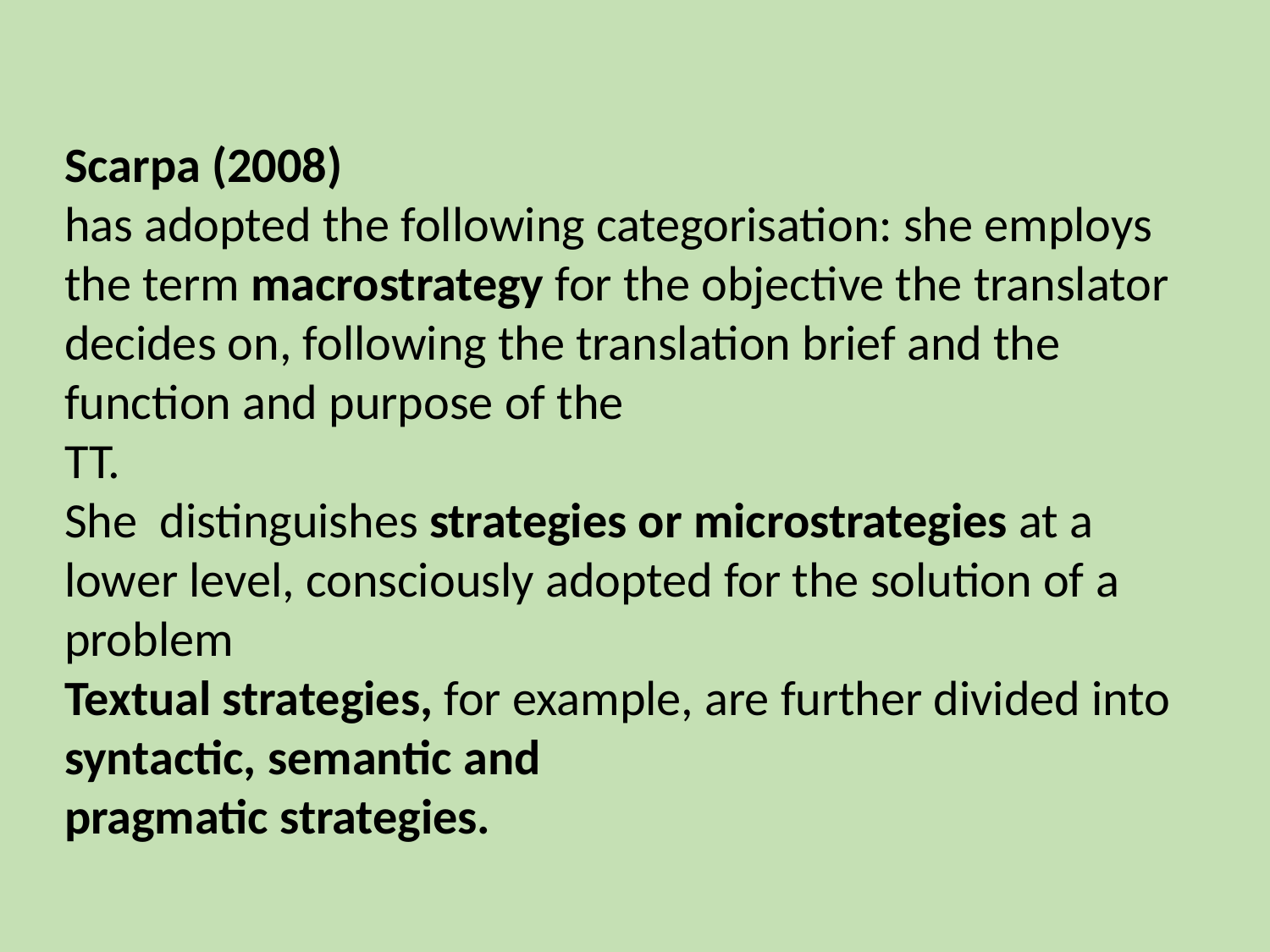

Scarpa (2008)
has adopted the following categorisation: she employs the term macrostrategy for the objective the translator decides on, following the translation brief and the function and purpose of the
TT.
She  distinguishes strategies or microstrategies at a lower level, consciously adopted for the solution of a problem
Textual strategies, for example, are further divided into syntactic, semantic and
pragmatic strategies.